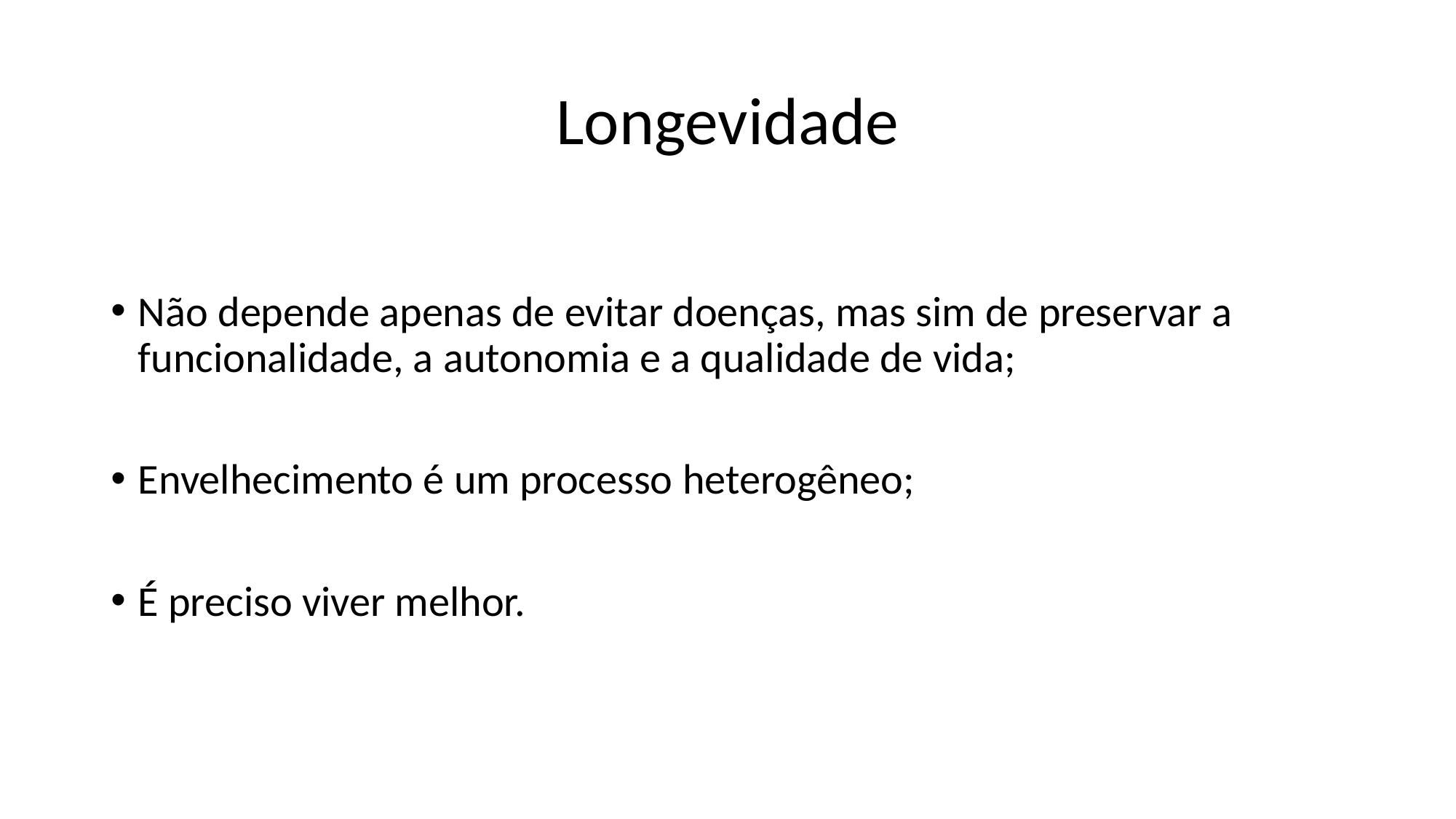

# Longevidade

Não depende apenas de evitar doenças, mas sim de preservar a funcionalidade, a autonomia e a qualidade de vida;

Envelhecimento é um processo heterogêneo;

É preciso viver melhor.